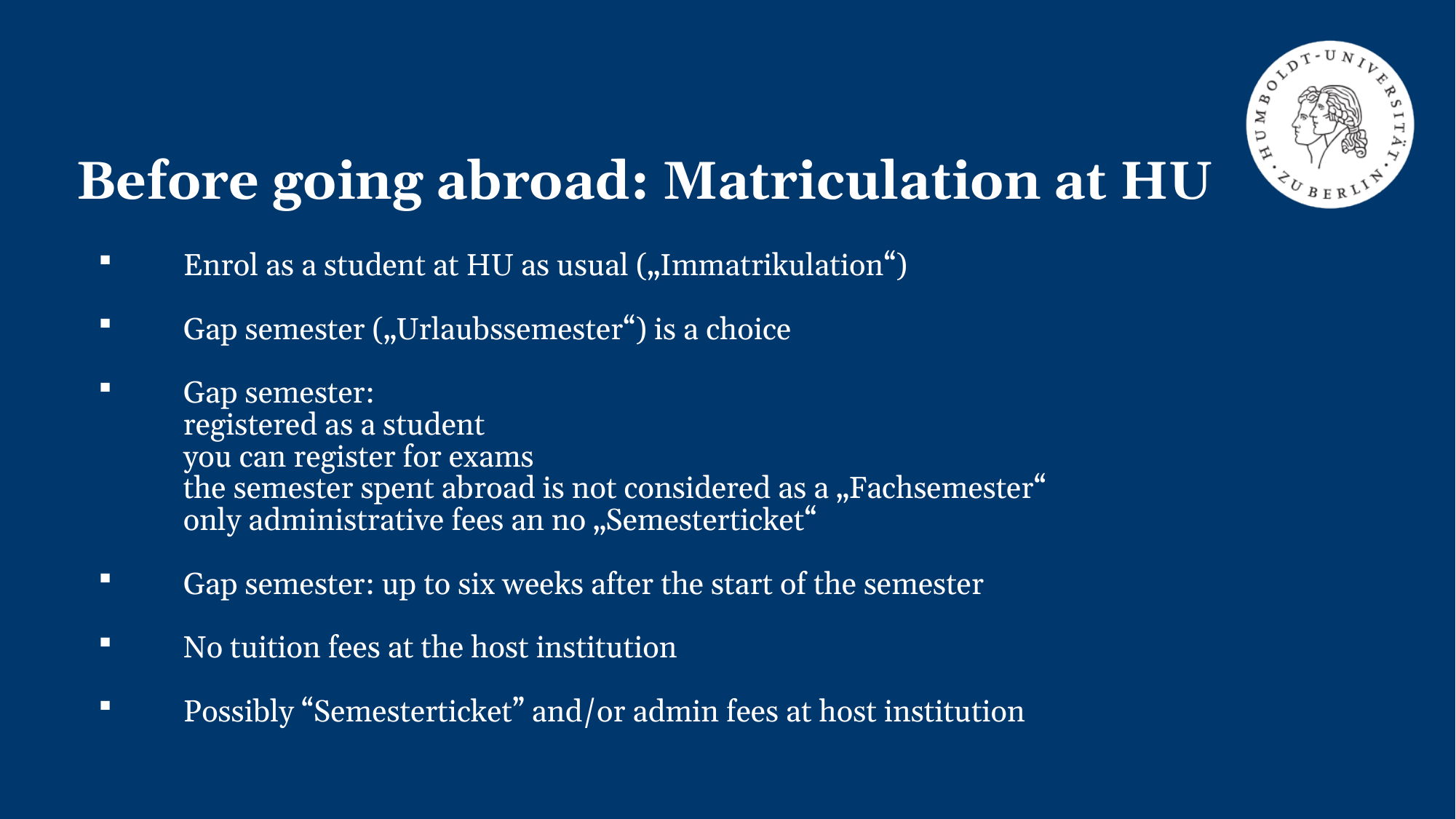

# Before going abroad: Matriculation at HU
Enrol as a student at HU as usual („Immatrikulation“)
Gap semester („Urlaubssemester“) is a choice
Gap semester:
registered as a student
you can register for exams
the semester spent abroad is not considered as a „Fachsemester“
only administrative fees an no „Semesterticket“
Gap semester: up to six weeks after the start of the semester
No tuition fees at the host institution
Possibly “Semesterticket” and/or admin fees at host institution